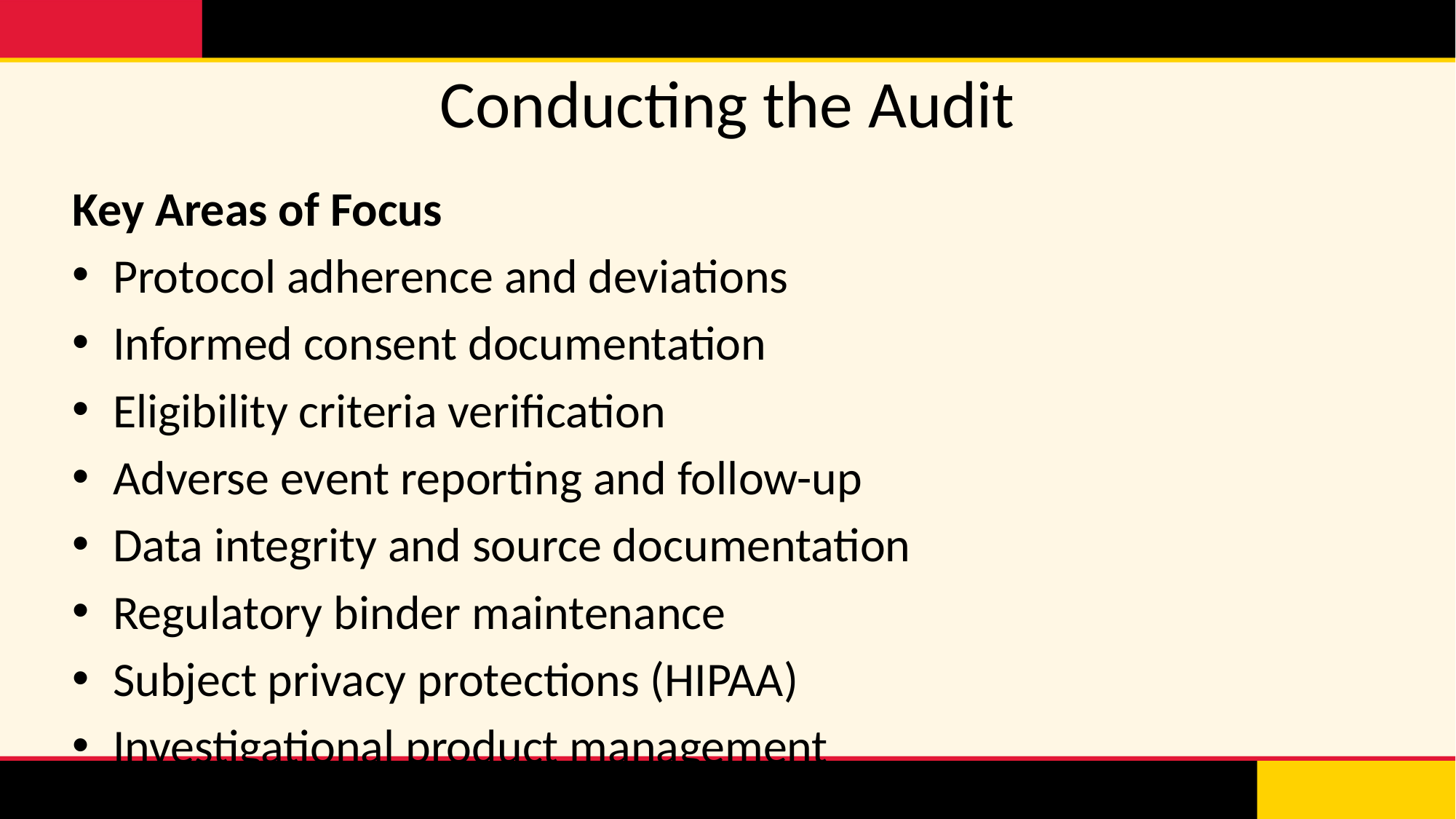

# Conducting the Audit
Key Areas of Focus
Protocol adherence and deviations
Informed consent documentation
Eligibility criteria verification
Adverse event reporting and follow-up
Data integrity and source documentation
Regulatory binder maintenance
Subject privacy protections (HIPAA)
Investigational product management